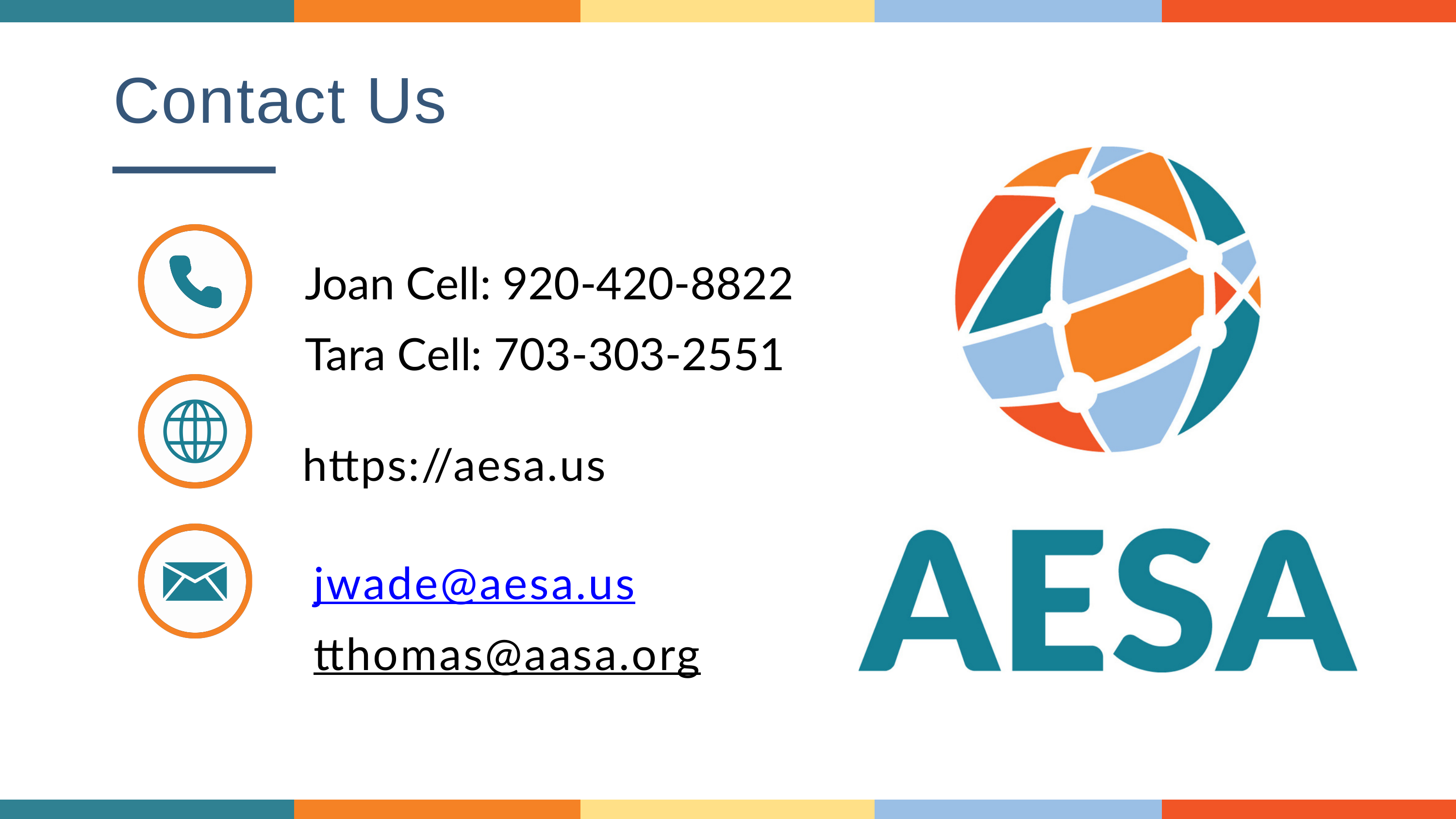

Contact Us

Joan Cell: 920-420-8822
Tara Cell: 703-303-2551

https://aesa.us

jwade@aesa.us
tthomas@aasa.org